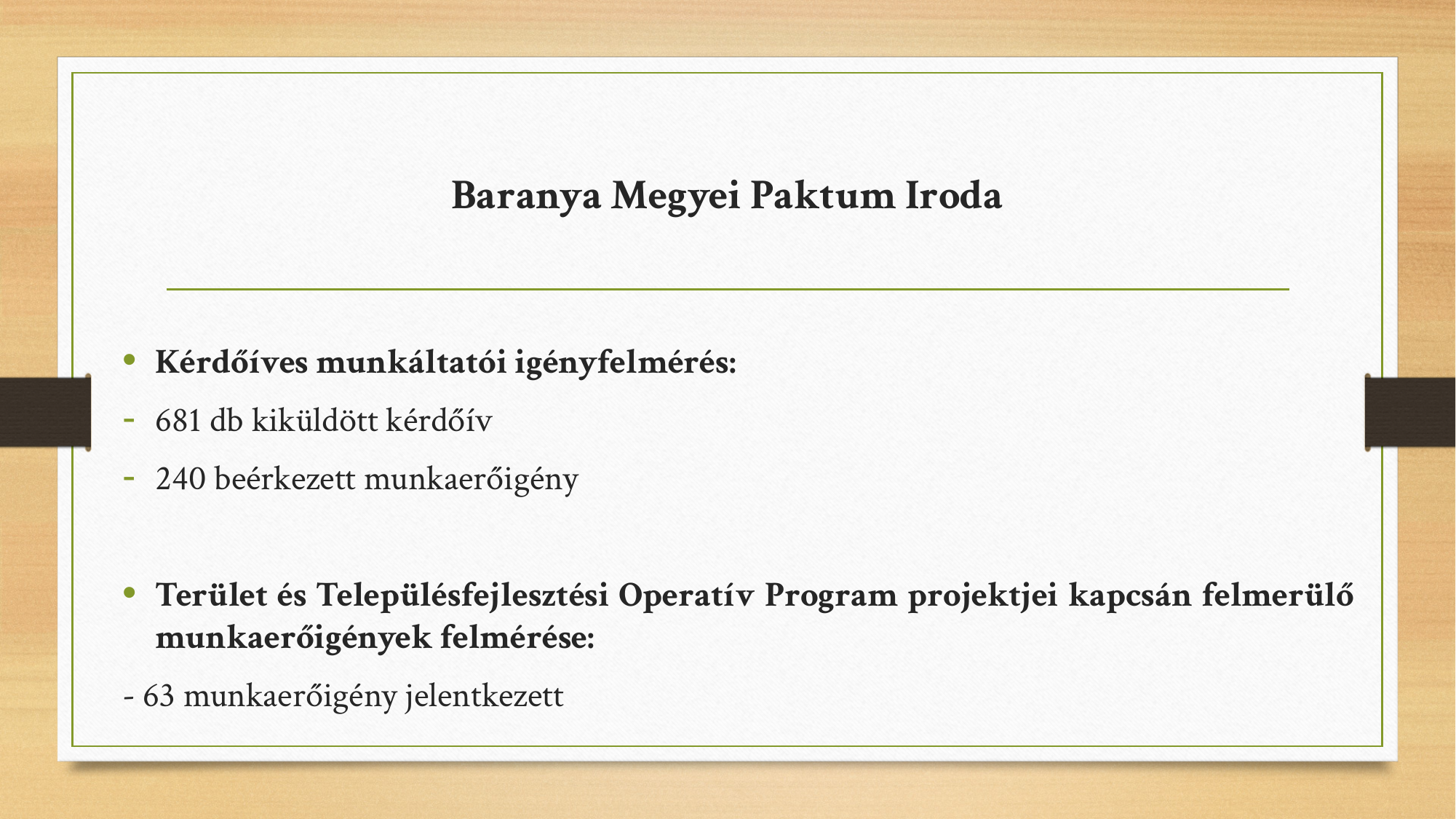

# Baranya Megyei Paktum Iroda

Kérdőíves munkáltatói igényfelmérés:
681 db kiküldött kérdőív
240 beérkezett munkaerőigény

Terület és Településfejlesztési Operatív Program projektjei kapcsán felmerülő munkaerőigények felmérése:
- 63 munkaerőigény jelentkezett